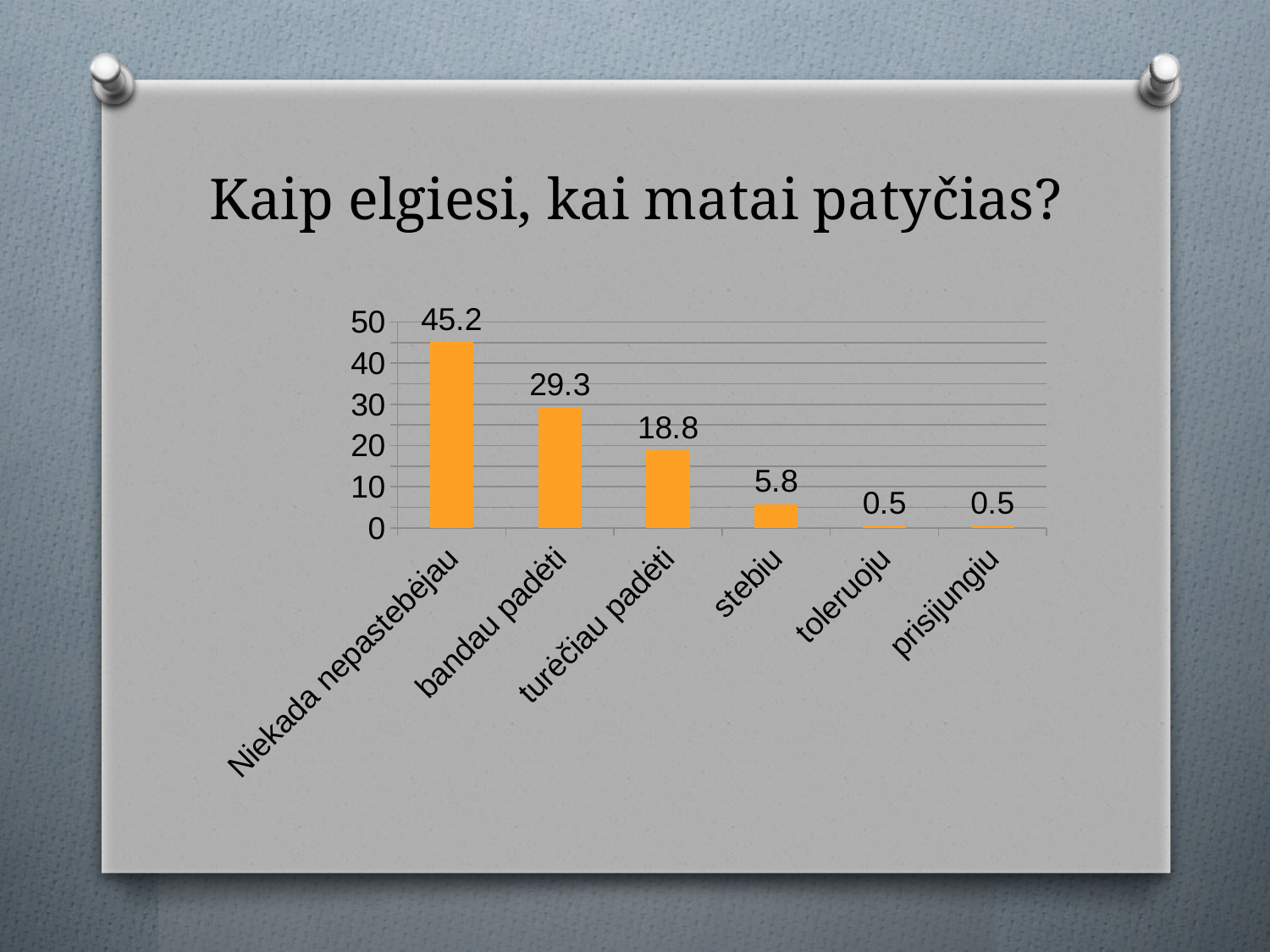

# Kaip elgiesi, kai matai patyčias?

### Chart

| Category | 2019 |
|---|---|
| Niekada nepastebėjau | 45.2 |
| bandau padėti | 29.3 |
| turėčiau padėti | 18.8 |
| stebiu | 5.8 |
| toleruoju | 0.5 |
| prisijungiu | 0.5 |